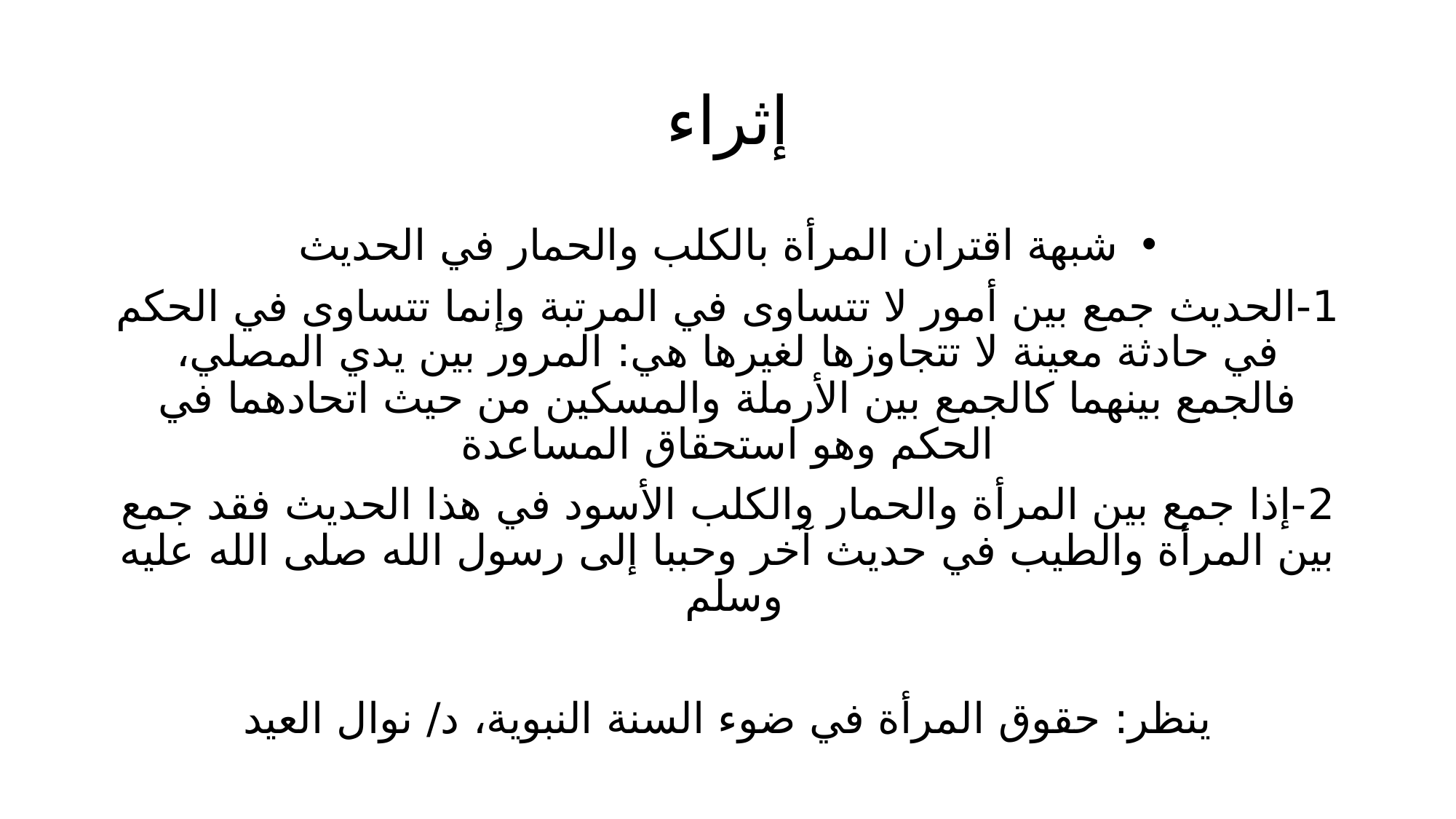

# إثراء
 شبهة اقتران المرأة بالكلب والحمار في الحديث
1-الحديث جمع بين أمور لا تتساوى في المرتبة وإنما تتساوى في الحكم في حادثة معينة لا تتجاوزها لغيرها هي: المرور بين يدي المصلي، فالجمع بينهما كالجمع بين الأرملة والمسكين من حيث اتحادهما في الحكم وهو استحقاق المساعدة
2-إذا جمع بين المرأة والحمار والكلب الأسود في هذا الحديث فقد جمع بين المرأة والطيب في حديث آخر وحببا إلى رسول الله صلى الله عليه وسلم

ينظر: حقوق المرأة في ضوء السنة النبوية، د/ نوال العيد